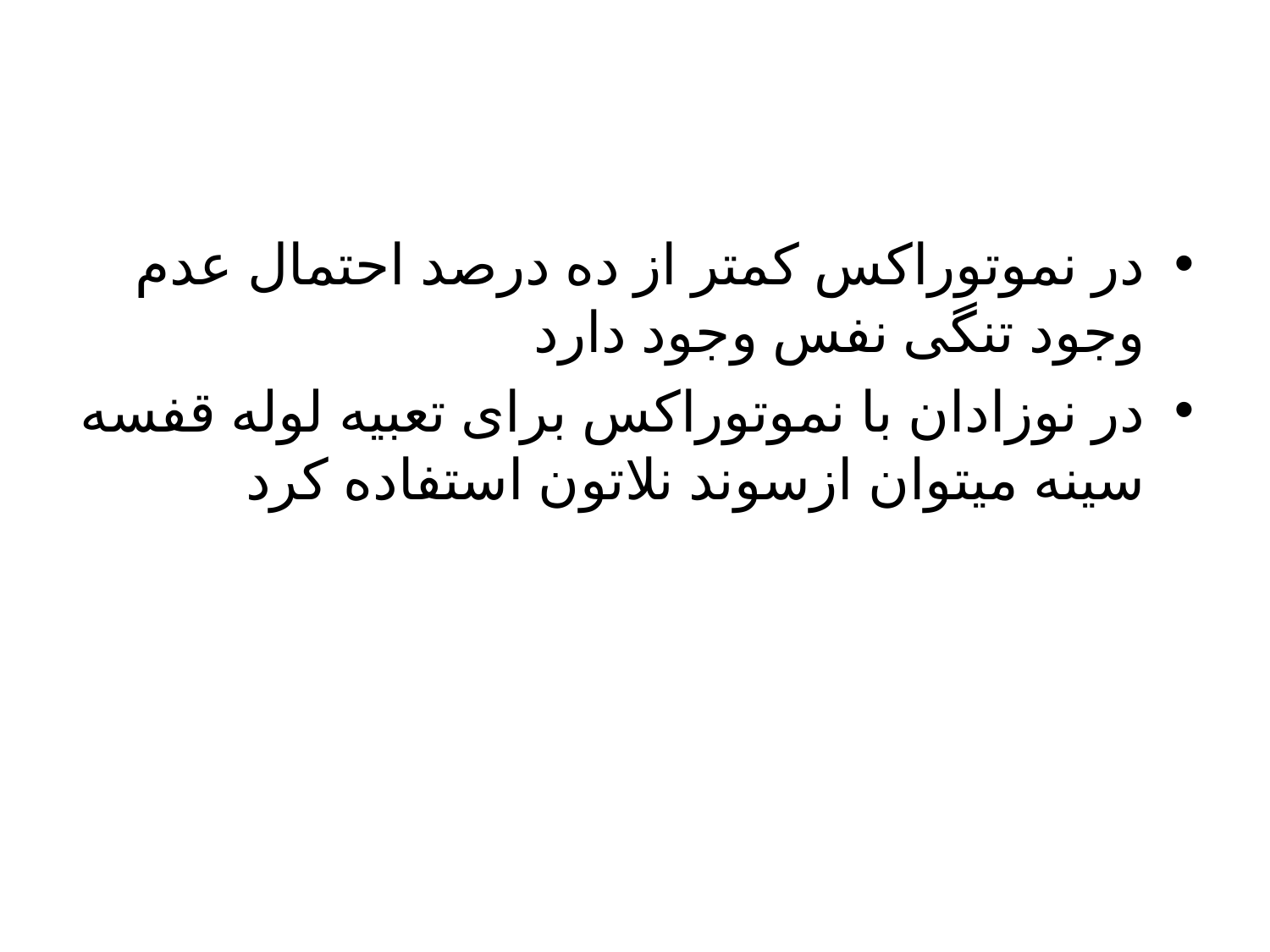

#
در نموتوراکس کمتر از ده درصد احتمال عدم وجود تنگی نفس وجود دارد
در نوزادان با نموتوراکس برای تعبیه لوله قفسه سینه میتوان ازسوند نلاتون استفاده کرد